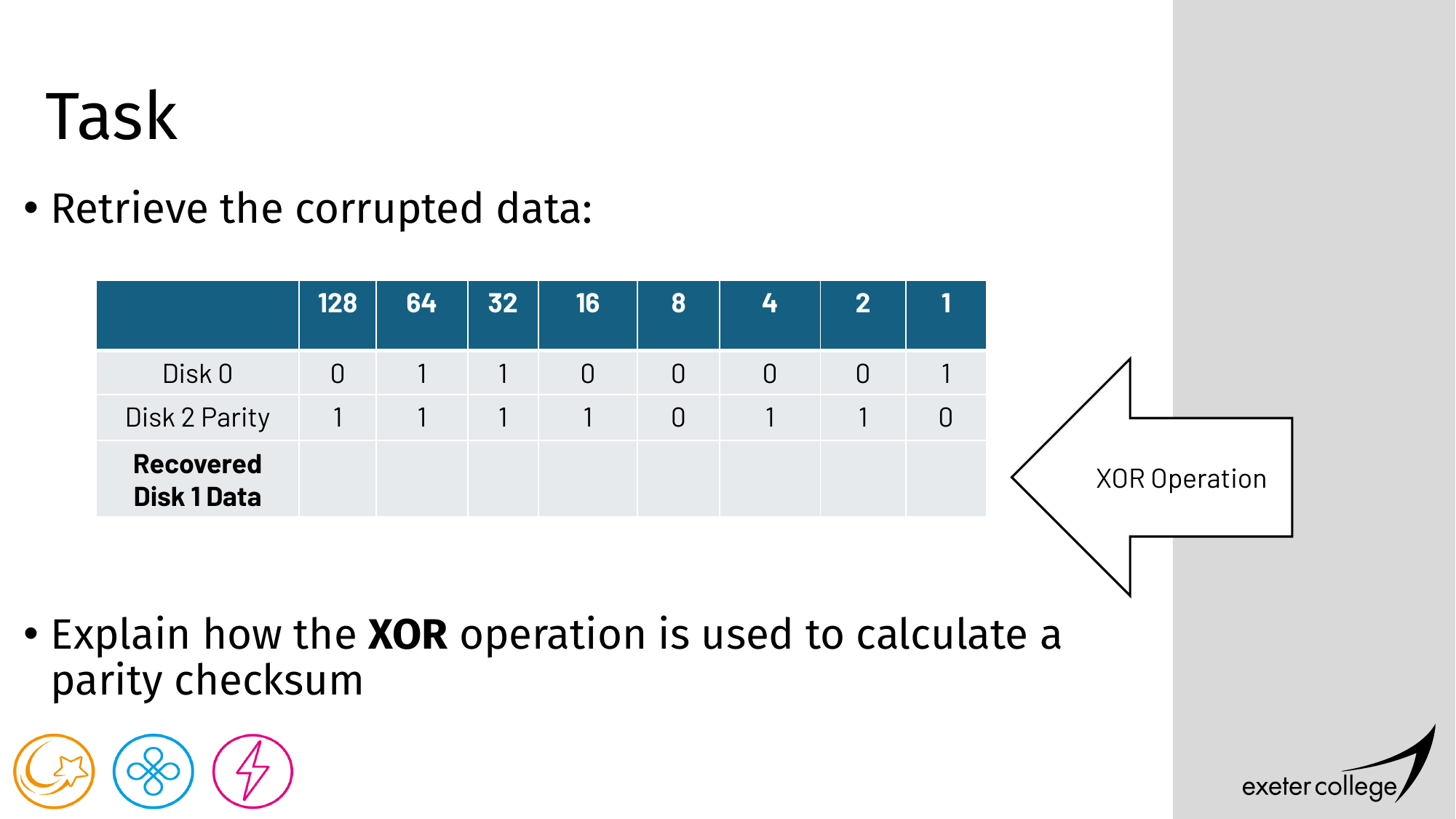

# Task
Retrieve the corrupted data:

Explain how the XOR operation is used to calculate a parity checksum

|  | 128 | 64 | 32 | 16 | 8 | 4 | 2 | 1 |
| --- | --- | --- | --- | --- | --- | --- | --- | --- |
| Disk 0 | 0 | 1 | 1 | 0 | 0 | 0 | 0 | 1 |
| Disk 2 Parity | 1 | 1 | 1 | 1 | 0 | 1 | 1 | 0 |
| Recovered Disk 1 Data |  |  |  |  |  |  |  |  |
XOR Operation